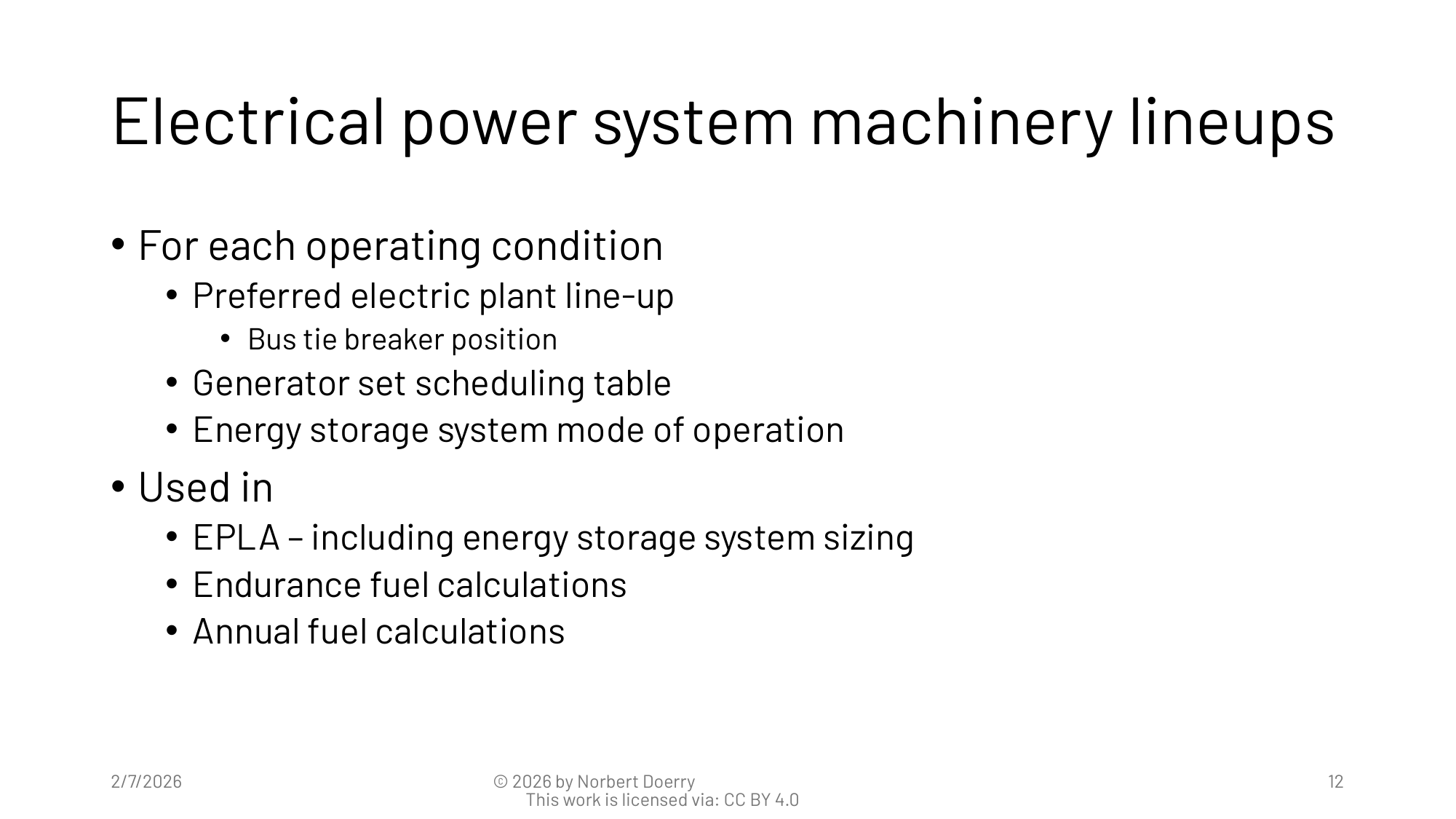

# Electrical power system machinery lineups
For each operating condition
Preferred electric plant line-up
Bus tie breaker position
Generator set scheduling table
Energy storage system mode of operation
Used in
EPLA – including energy storage system sizing
Endurance fuel calculations
Annual fuel calculations
2/7/2026
© 2026 by Norbert Doerry                                                                                  This work is licensed via: CC BY 4.0
12